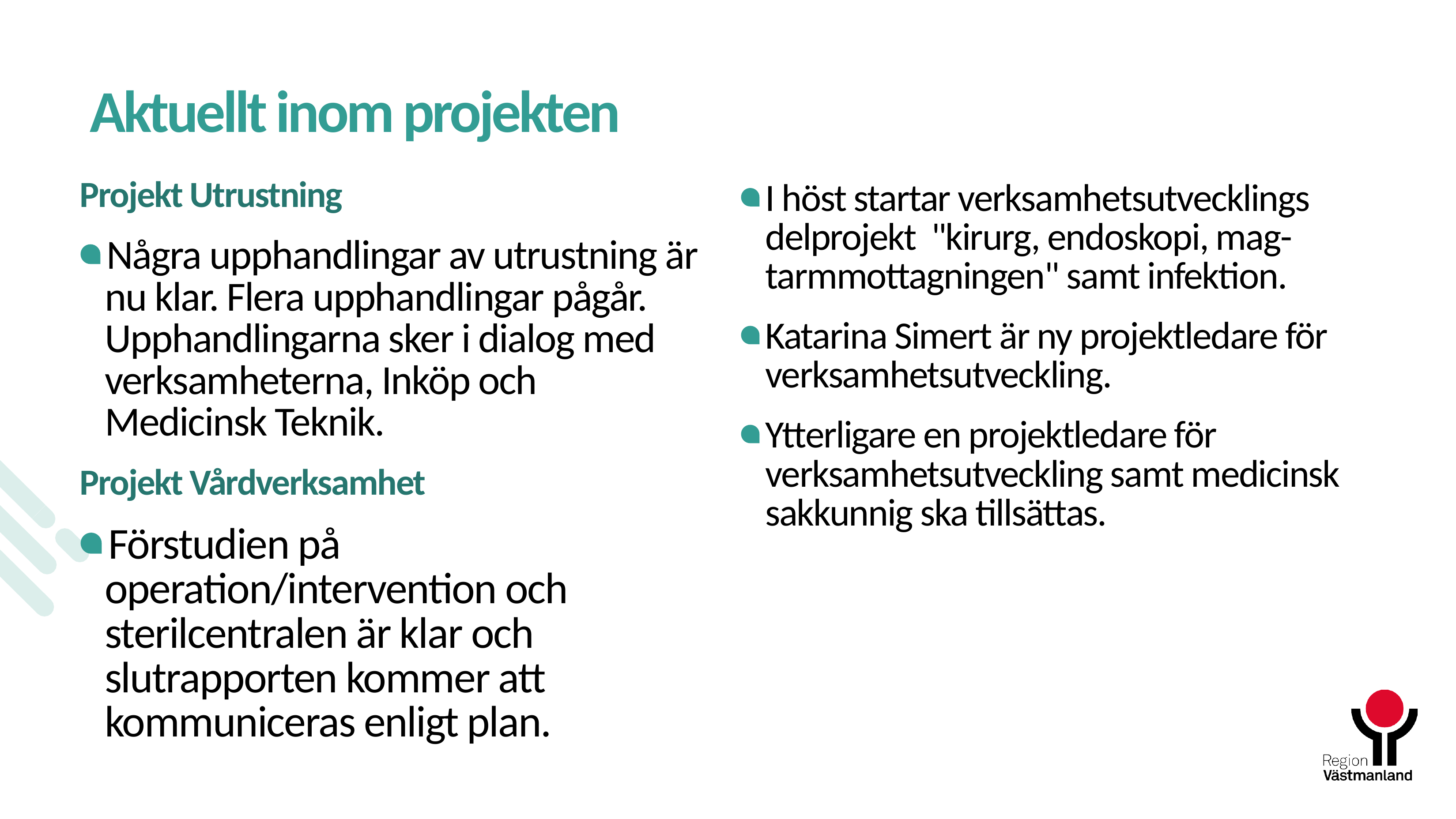

# Aktuellt inom projekten
Projekt Utrustning
Några upphandlingar av utrustning är nu klar. Flera upphandlingar pågår. Upphandlingarna sker i dialog med verksamheterna, Inköp och Medicinsk Teknik.
Projekt Vårdverksamhet
Förstudien på operation/intervention och sterilcentralen är klar och slutrapporten kommer att kommuniceras enligt plan.

I höst startar verksamhetsutvecklings delprojekt  "kirurg, endoskopi, mag- tarmmottagningen" samt infektion.
Katarina Simert är ny projektledare för verksamhetsutveckling.
Ytterligare en projektledare för verksamhetsutveckling samt medicinsk sakkunnig ska tillsättas.